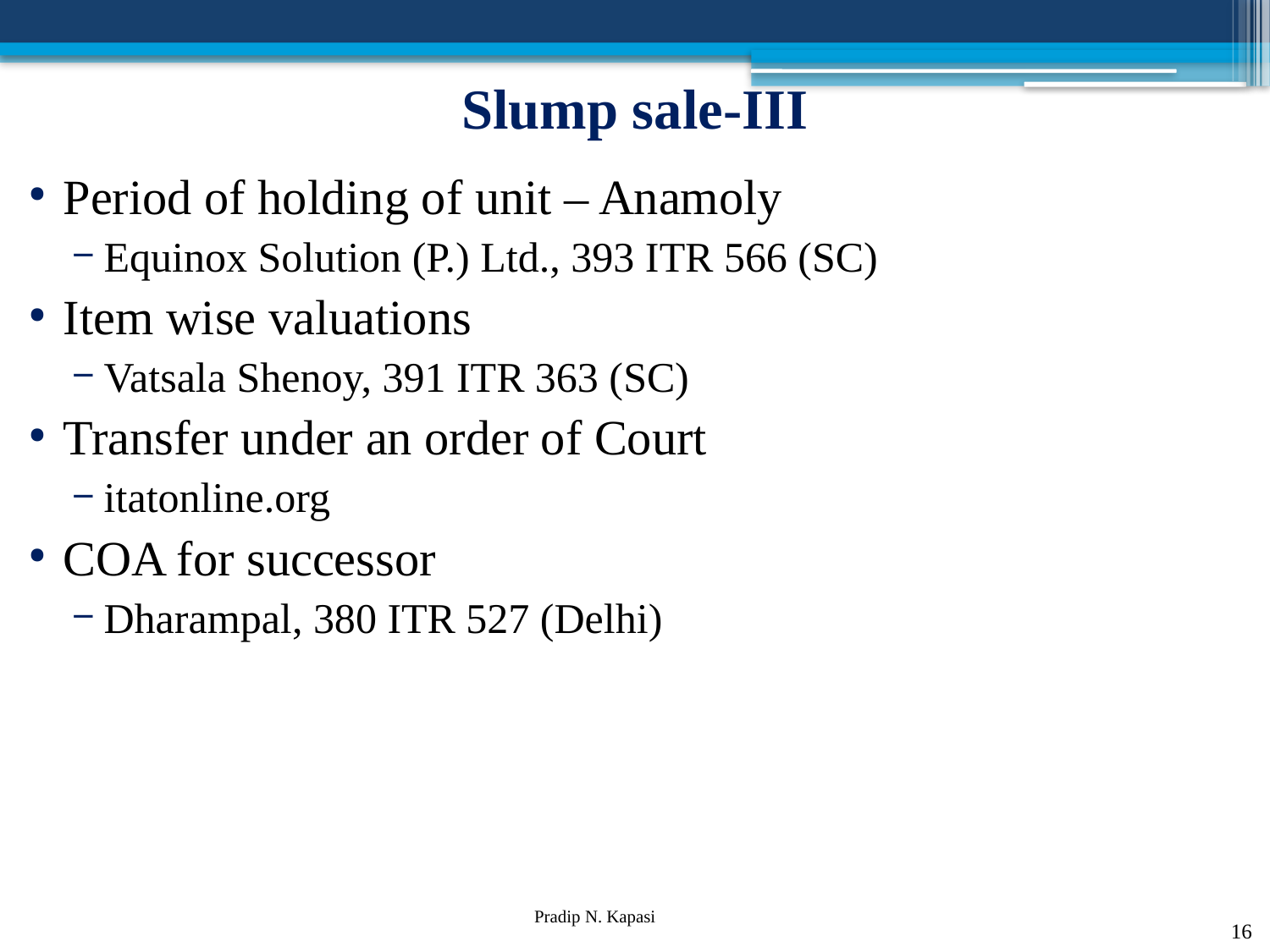

# Slump sale-III
Period of holding of unit – Anamoly
Equinox Solution (P.) Ltd., 393 ITR 566 (SC)
Item wise valuations
Vatsala Shenoy, 391 ITR 363 (SC)
Transfer under an order of Court
itatonline.org
COA for successor
Dharampal, 380 ITR 527 (Delhi)

16
Pradip N. Kapasi                                                         Chartered Accountant